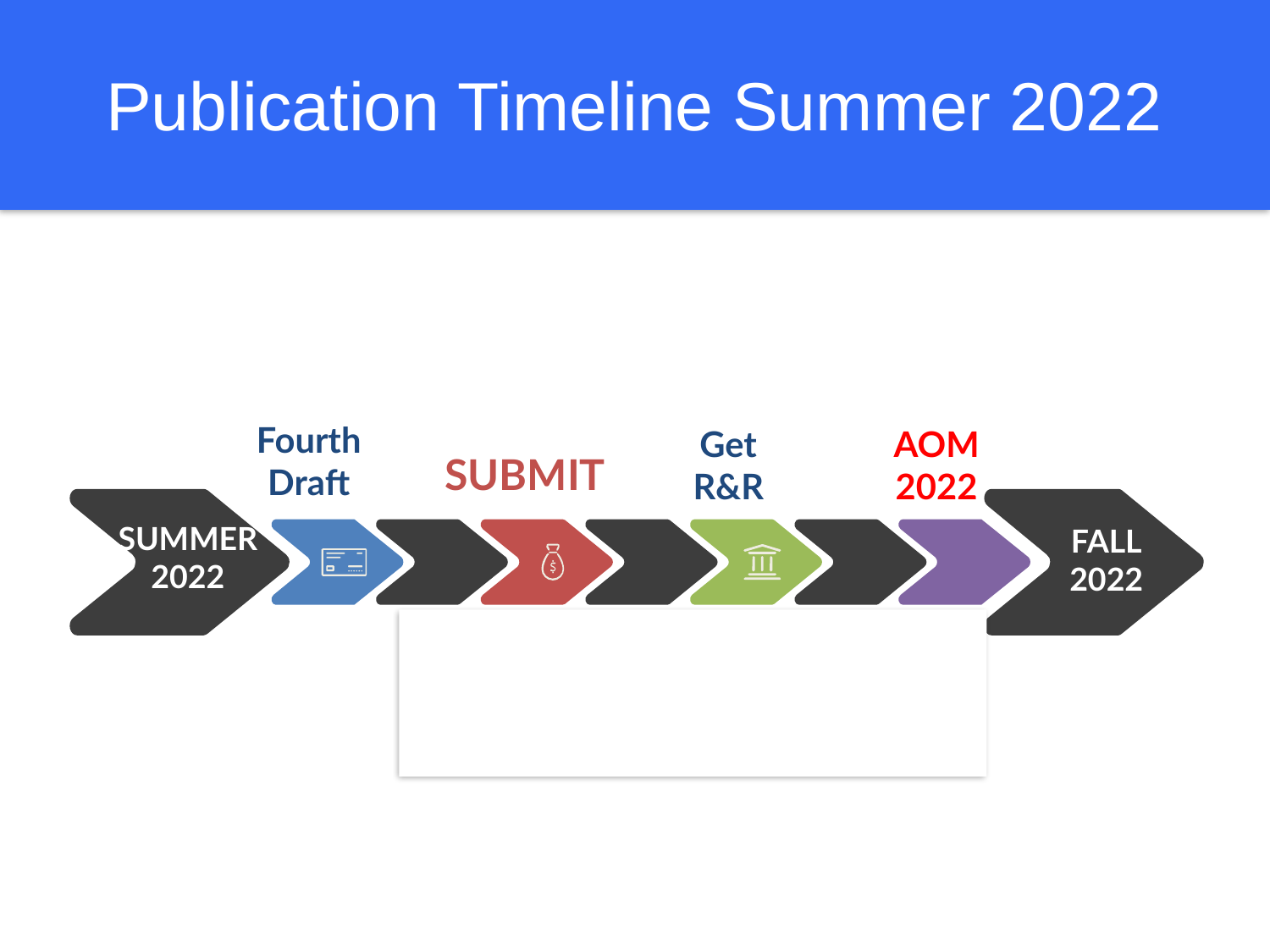

Publication Timeline Summer 2022
Fourth
Draft
Get
R&R
AOM
2022
SUBMIT

SUMMER
2022
FALL
2022